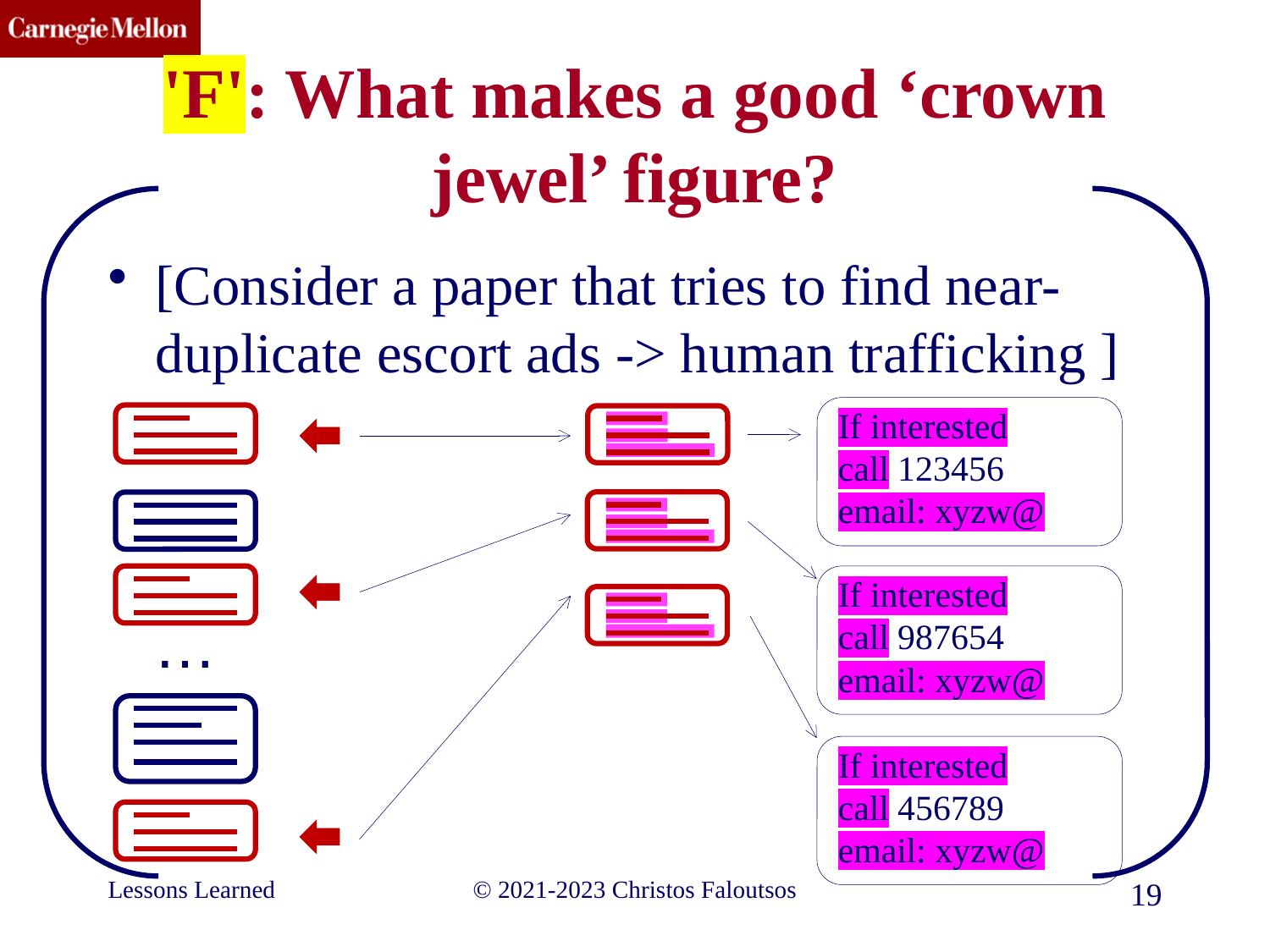

# 'F': What makes a good ‘crown jewel’ figure?

[Consider a paper that tries to find near-duplicate escort ads -> human trafficking ]
If interested
call 123456
email: xyzw@

If interested
call 987654
email: xyzw@

…

If interested
call 456789
email: xyzw@

Lessons Learned
© 2021-2023 Christos Faloutsos
19